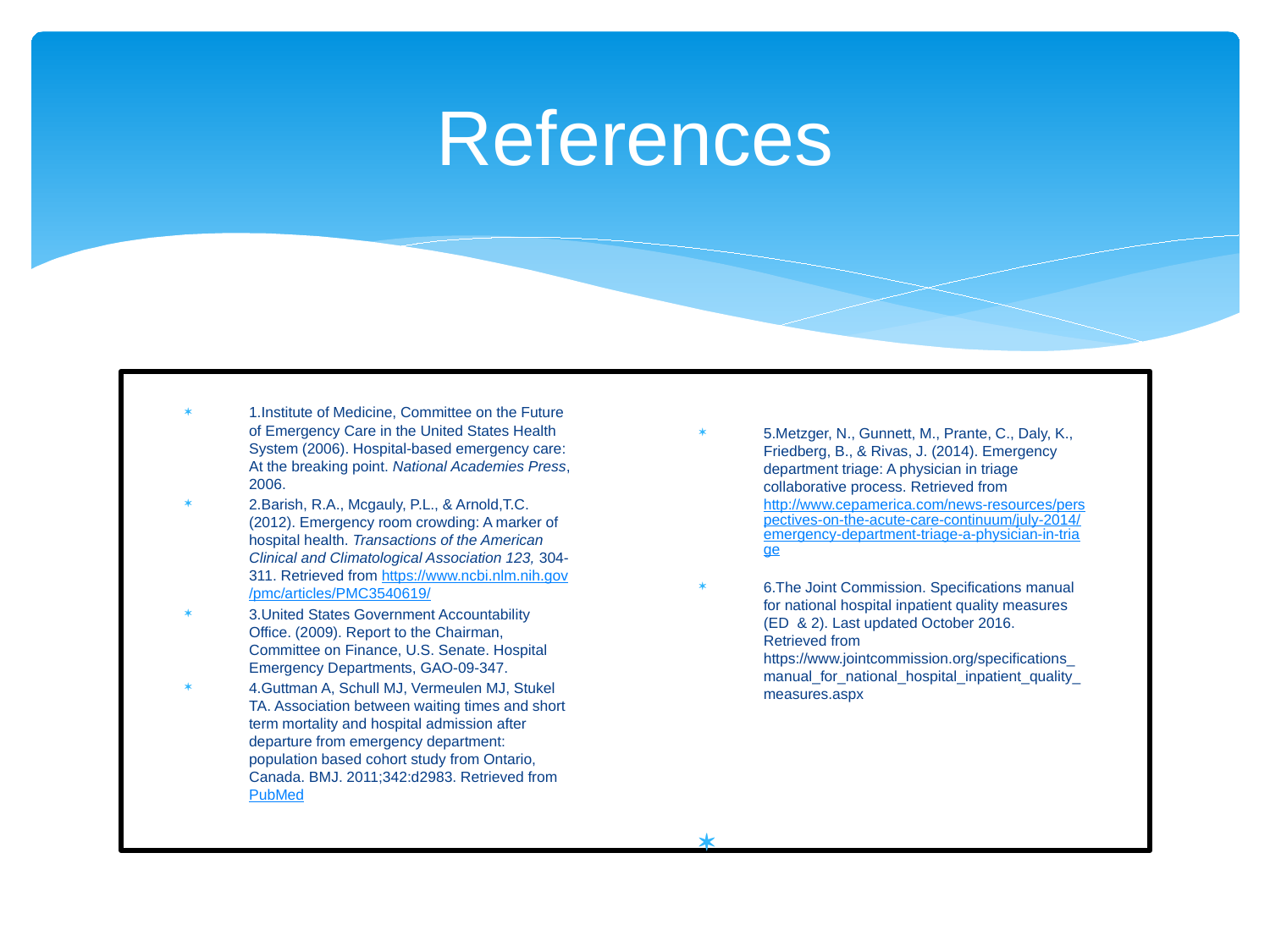

# References
1.Institute of Medicine, Committee on the Future of Emergency Care in the United States Health System (2006). Hospital-based emergency care: At the breaking point. National Academies Press, 2006.
2.Barish, R.A., Mcgauly, P.L., & Arnold,T.C. (2012). Emergency room crowding: A marker of hospital health. Transactions of the American Clinical and Climatological Association 123, 304-311. Retrieved from https://www.ncbi.nlm.nih.gov/pmc/articles/PMC3540619/
3.United States Government Accountability Office. (2009). Report to the Chairman, Committee on Finance, U.S. Senate. Hospital Emergency Departments, GAO-09-347.
4.Guttman A, Schull MJ, Vermeulen MJ, Stukel TA. Association between waiting times and short term mortality and hospital admission after departure from emergency department: population based cohort study from Ontario, Canada. BMJ. 2011;342:d2983. Retrieved from PubMed

5.Metzger, N., Gunnett, M., Prante, C., Daly, K., Friedberg, B., & Rivas, J. (2014). Emergency department triage: A physician in triage collaborative process. Retrieved from http://www.cepamerica.com/news-resources/perspectives-on-the-acute-care-continuum/july-2014/emergency-department-triage-a-physician-in-triage
6.The Joint Commission. Specifications manual for national hospital inpatient quality measures (ED  & 2). Last updated October 2016.  Retrieved from https://www.jointcommission.org/specifications_manual_for_national_hospital_inpatient_quality_measures.aspx